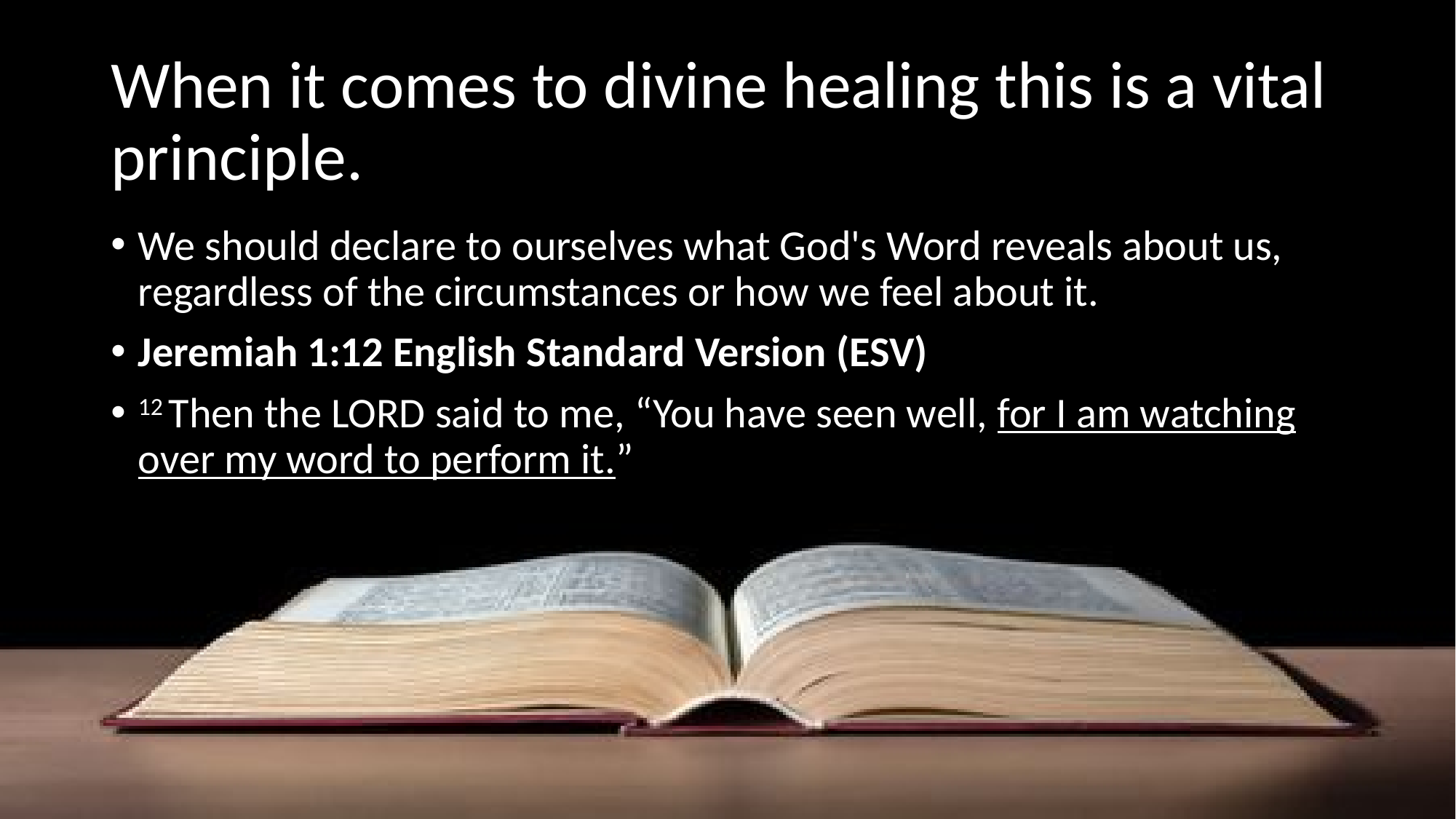

# When it comes to divine healing this is a vital principle.
We should declare to ourselves what God's Word reveals about us, regardless of the circumstances or how we feel about it.
Jeremiah 1:12 English Standard Version (ESV)
12 Then the Lord said to me, “You have seen well, for I am watching over my word to perform it.”